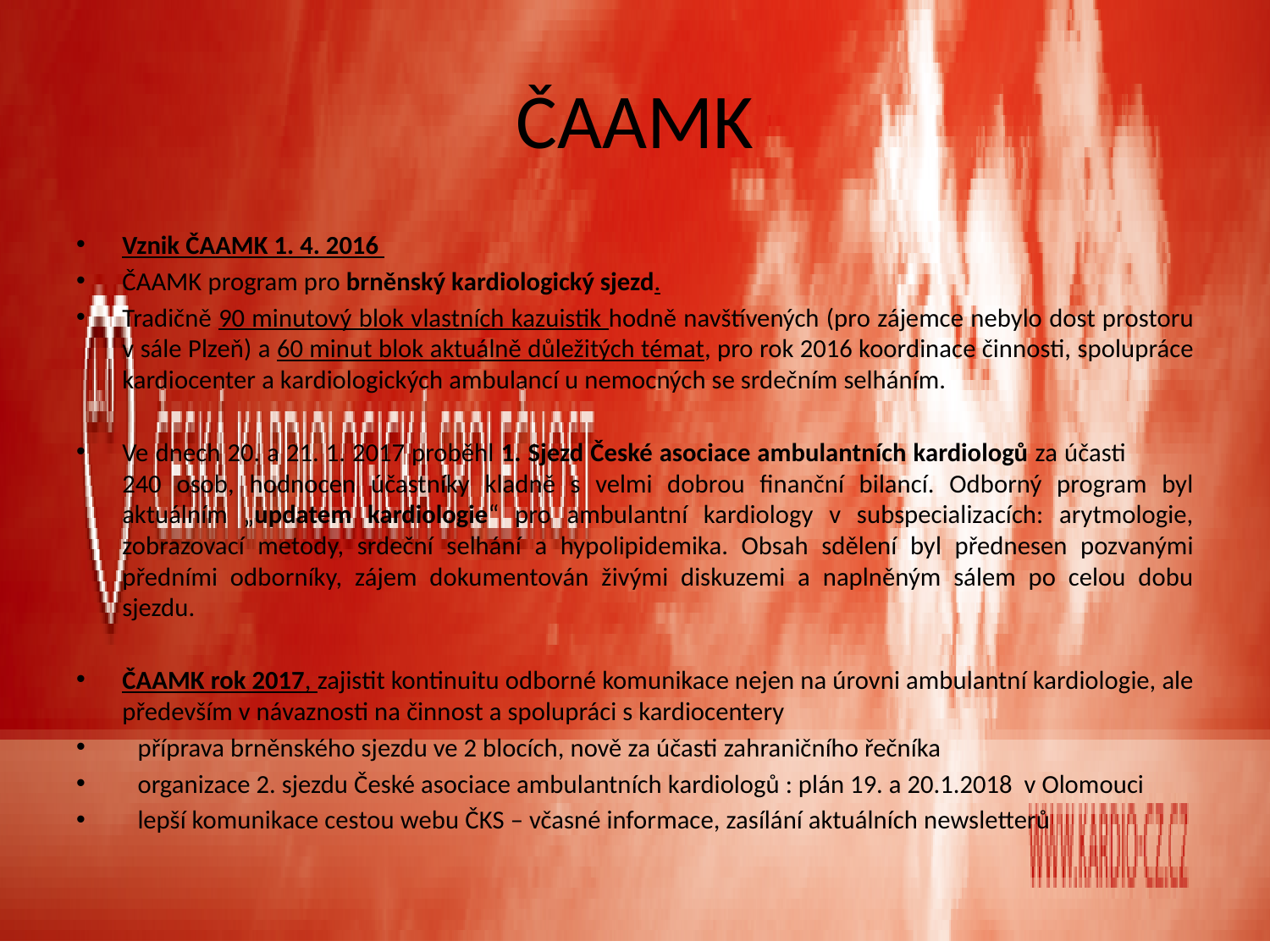

# ČAAMK
Vznik ČAAMK 1. 4. 2016
ČAAMK program pro brněnský kardiologický sjezd.
Tradičně 90 minutový blok vlastních kazuistik hodně navštívených (pro zájemce nebylo dost prostoru v sále Plzeň) a 60 minut blok aktuálně důležitých témat, pro rok 2016 koordinace činnosti, spolupráce kardiocenter a kardiologických ambulancí u nemocných se srdečním selháním.

Ve dnech 20. a 21. 1. 2017 proběhl 1. Sjezd České asociace ambulantních kardiologů za účasti           240 osob, hodnocen účastníky kladně s velmi dobrou finanční bilancí. Odborný program byl aktuálním „updatem kardiologie“ pro ambulantní kardiology v subspecializacích: arytmologie, zobrazovací metody, srdeční selhání a hypolipidemika. Obsah sdělení byl přednesen pozvanými předními odborníky, zájem dokumentován živými diskuzemi a naplněným sálem po celou dobu sjezdu.

ČAAMK rok 2017, zajistit kontinuitu odborné komunikace nejen na úrovni ambulantní kardiologie, ale především v návaznosti na činnost a spolupráci s kardiocentery
příprava brněnského sjezdu ve 2 blocích, nově za účasti zahraničního řečníka
organizace 2. sjezdu České asociace ambulantních kardiologů : plán 19. a 20.1.2018  v Olomouci
lepší komunikace cestou webu ČKS – včasné informace, zasílání aktuálních newsletterů